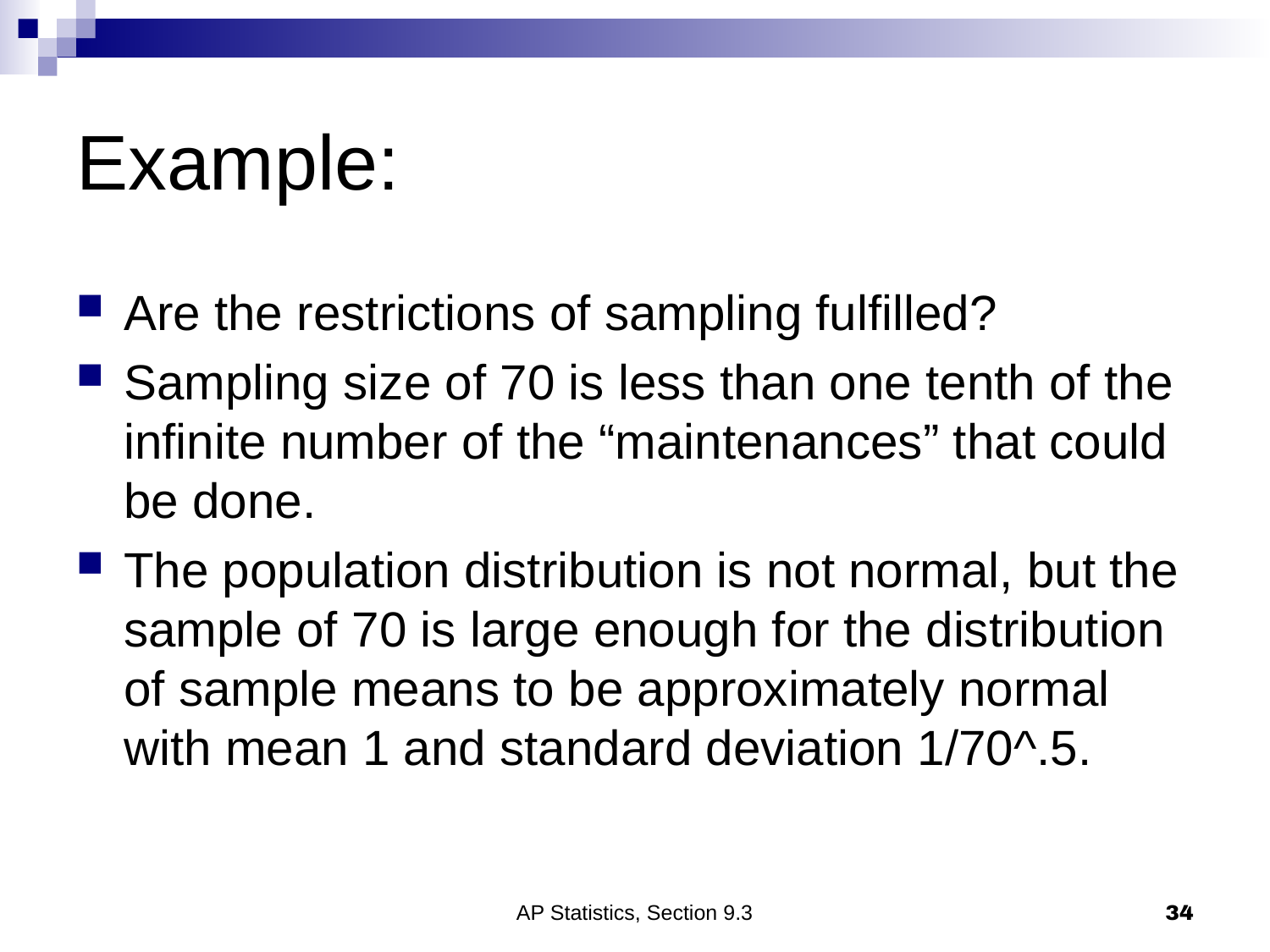

# Example:
Are the restrictions of sampling fulfilled?
Sampling size of 70 is less than one tenth of the infinite number of the “maintenances” that could be done.
The population distribution is not normal, but the sample of 70 is large enough for the distribution of sample means to be approximately normal with mean 1 and standard deviation 1/70^.5.
AP Statistics, Section 9.3
34